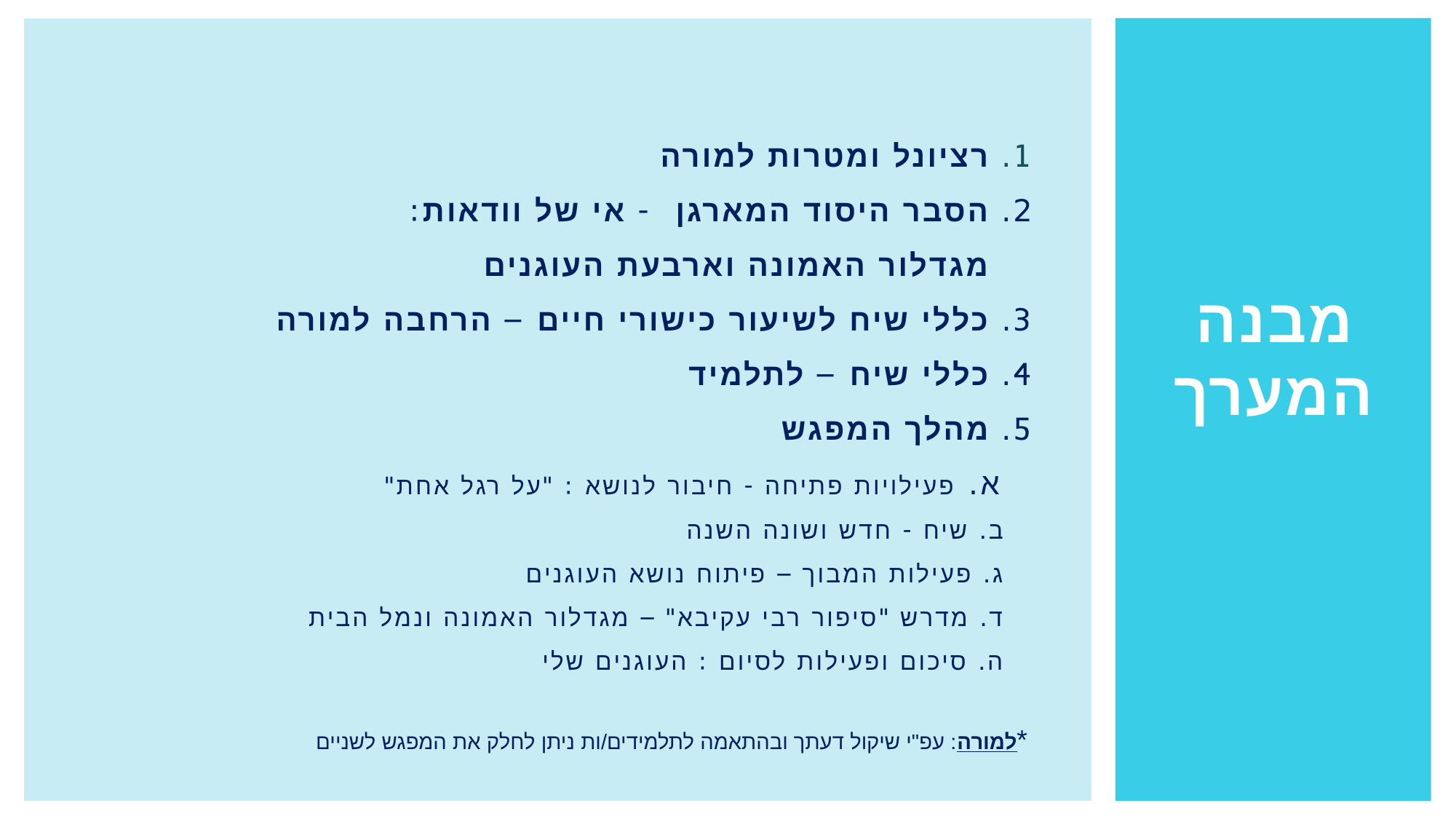

# 1. רציונל ומטרות למורה 2. הסבר היסוד המארגן  - אי של וודאות: מגדלור האמונה וארבעת העוגנים 3. כללי שיח לשיעור כישורי חיים – הרחבה למורה 4. כללי שיח – לתלמיד 5. מהלך המפגש א. פעילויות פתיחה - חיבור לנושא : "על רגל אחת" ב. שיח - חדש ושונה השנה ג. פעילות המבוך – פיתוח נושא העוגנים ד. מדרש "סיפור רבי עקיבא" – מגדלור האמונה ונמל הבית ה. סיכום ופעילות לסיום : העוגנים שלי
מבנה המערך
*למורה: עפ"י שיקול דעתך ובהתאמה לתלמידים/ות ניתן לחלק את המפגש לשניים